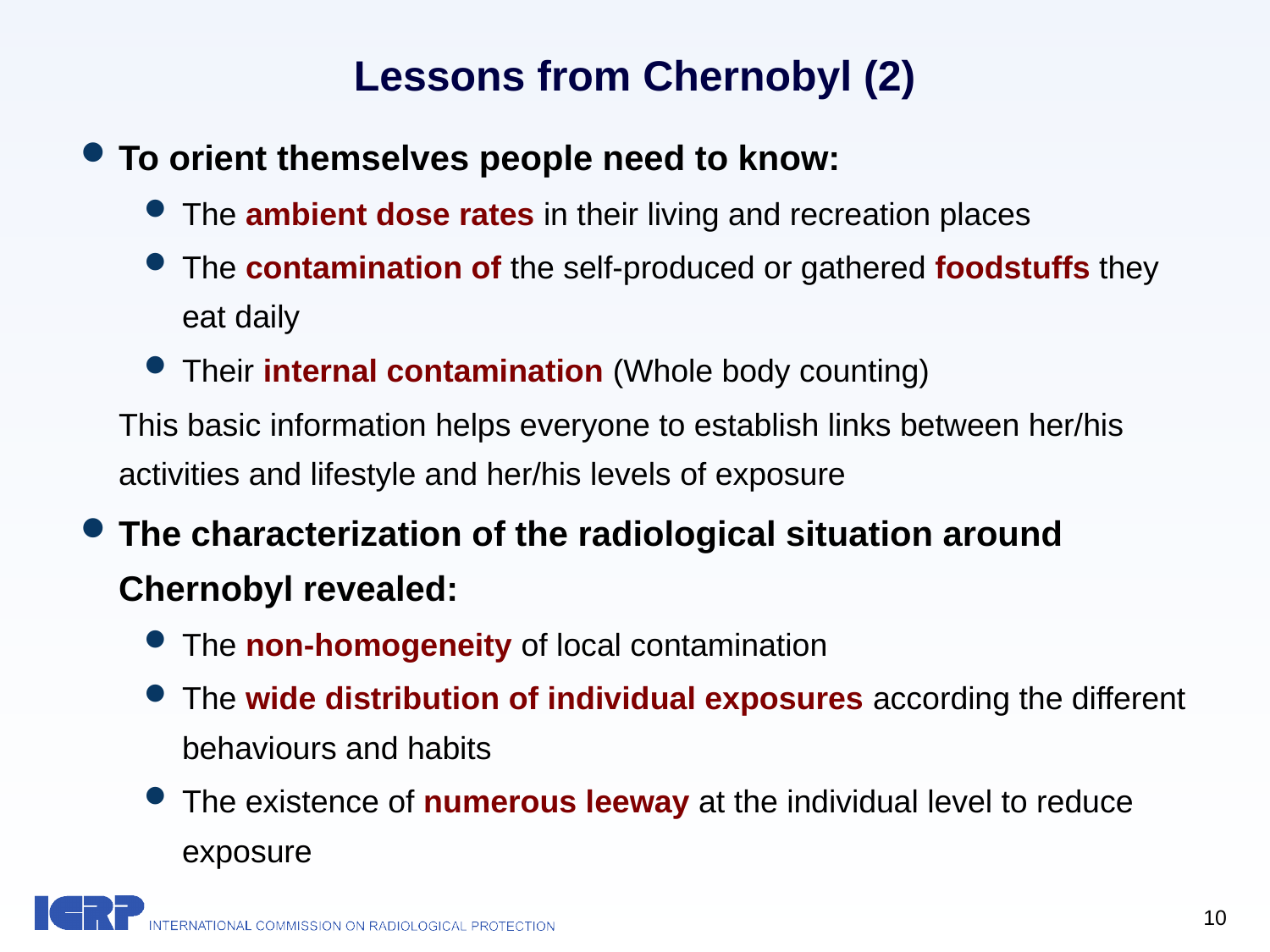

Lessons from Chernobyl (2)

To orient themselves people need to know:
The ambient dose rates in their living and recreation places
The contamination of the self-produced or gathered foodstuffs they eat daily
Their internal contamination (Whole body counting)
	This basic information helps everyone to establish links between her/his activities and lifestyle and her/his levels of exposure
The characterization of the radiological situation around Chernobyl revealed:
The non-homogeneity of local contamination
The wide distribution of individual exposures according the different behaviours and habits
The existence of numerous leeway at the individual level to reduce exposure

10